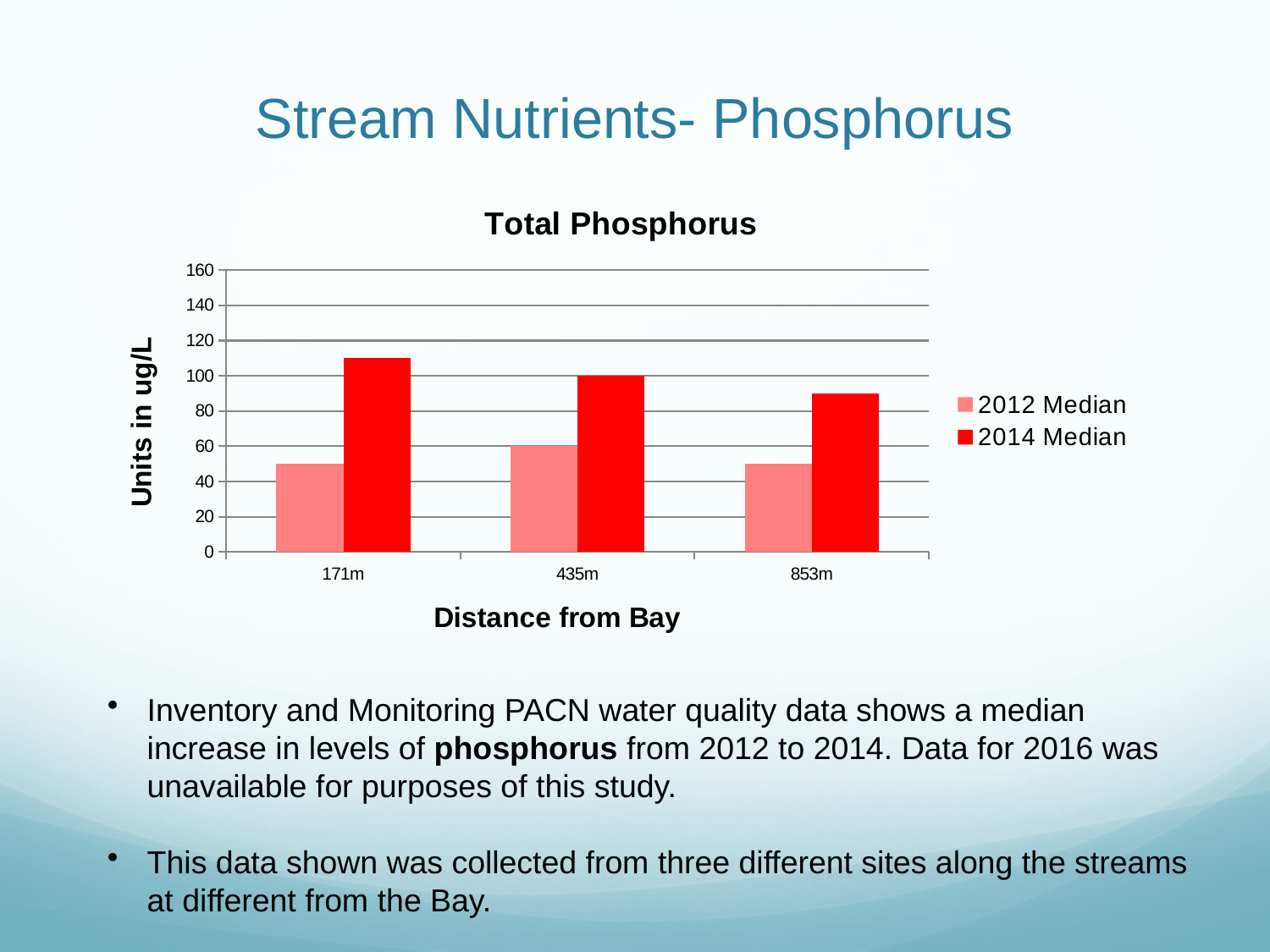

# Stream Nutrients- Phosphorus

### Chart: Total Phosphorus

| Category | 2012 Median | 2014 Median |
|---|---|---|
| 171m | 50.0 | 110.0 |
| 435m | 60.0 | 100.0 |
| 853m | 50.0 | 90.0 |
Inventory and Monitoring PACN water quality data shows a median increase in levels of phosphorus from 2012 to 2014. Data for 2016 was unavailable for purposes of this study.

This data shown was collected from three different sites along the streams at different from the Bay.